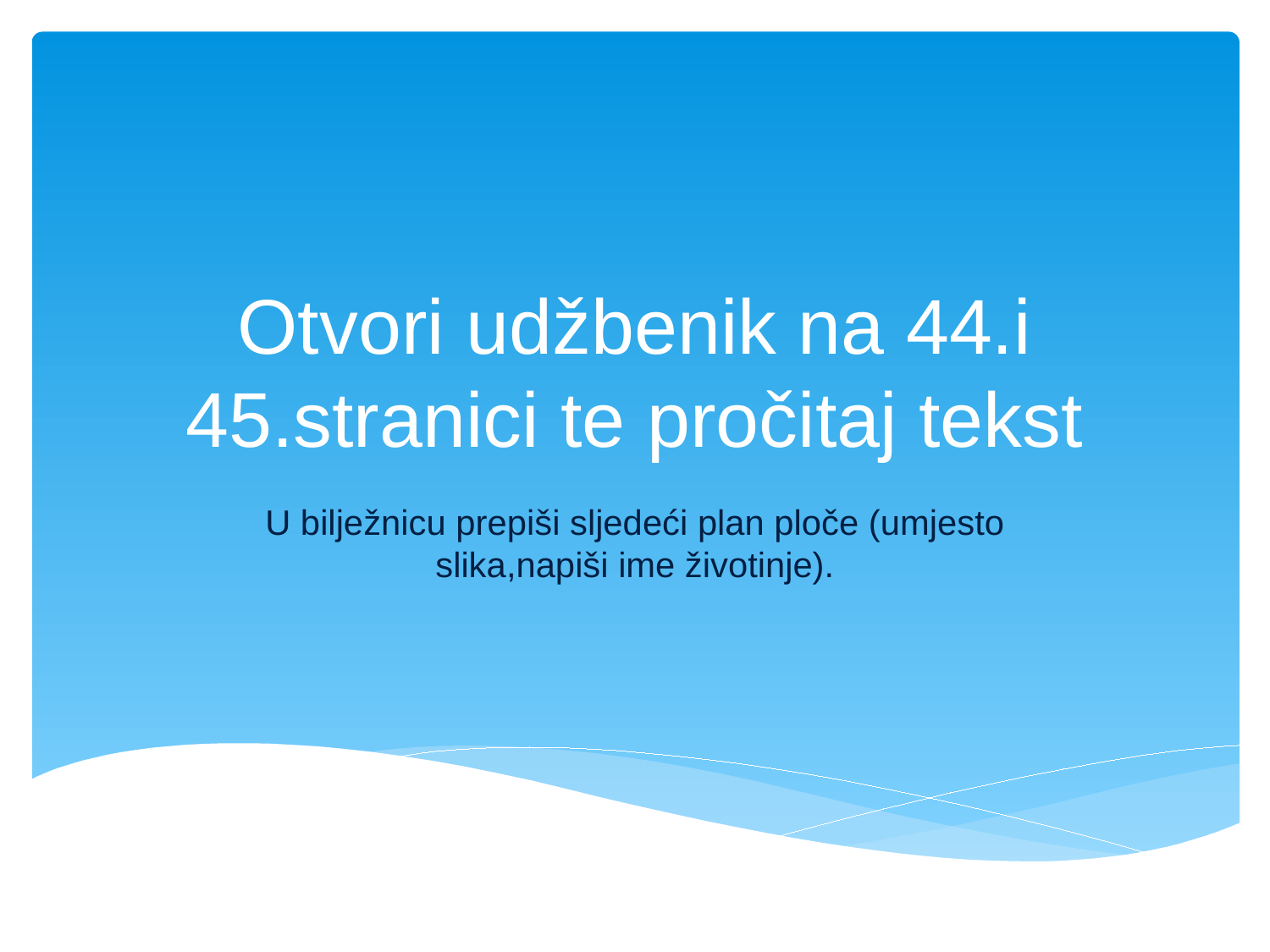

# Otvori udžbenik na 44.i 45.stranici te pročitaj tekst
U bilježnicu prepiši sljedeći plan ploče (umjesto slika,napiši ime životinje).